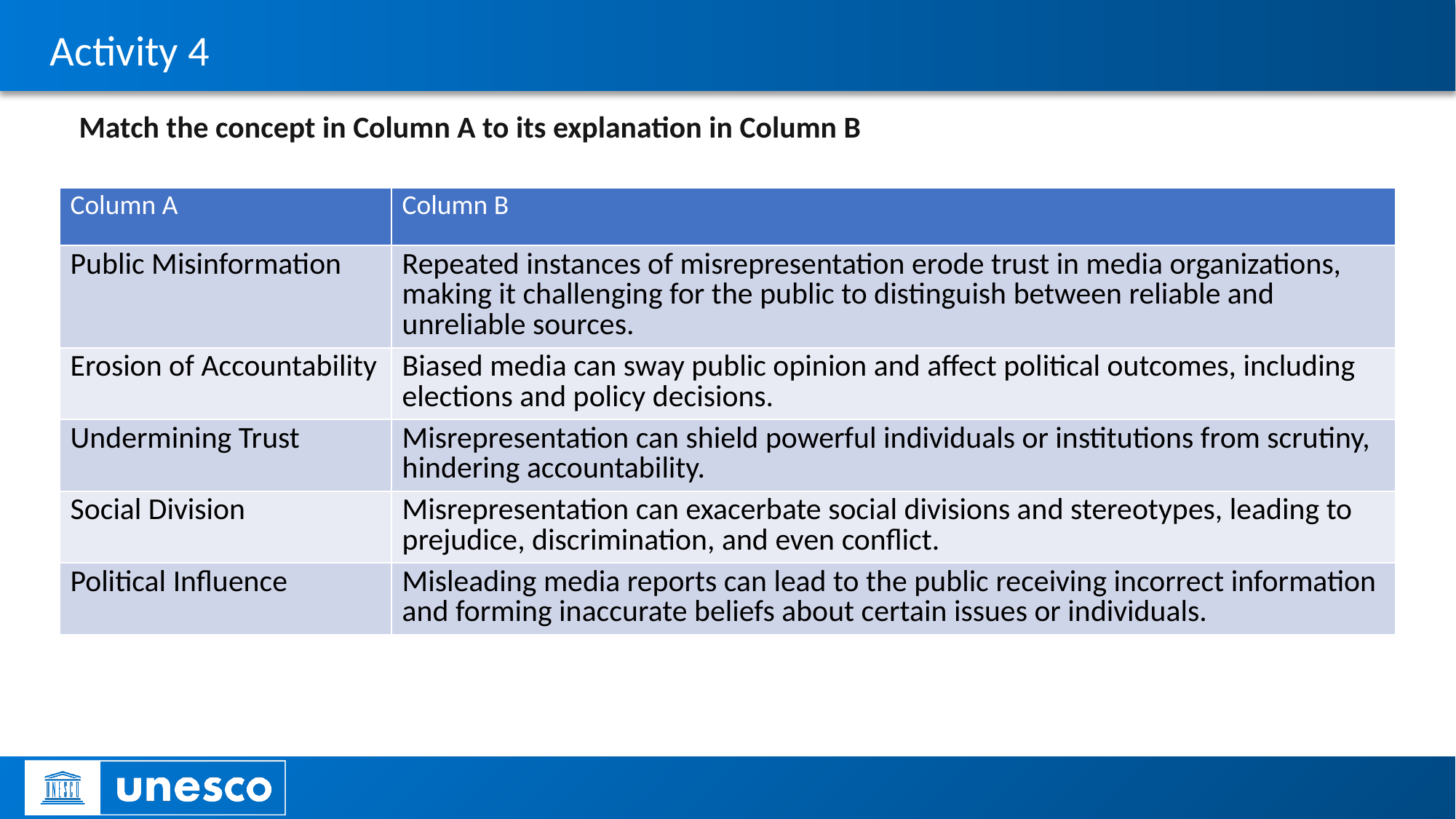

# Activity 4
Match the concept in Column A to its explanation in Column B
| Column A | Column B |
| --- | --- |
| Public Misinformation | Repeated instances of misrepresentation erode trust in media organizations, making it challenging for the public to distinguish between reliable and unreliable sources. |
| Erosion of Accountability | Biased media can sway public opinion and affect political outcomes, including elections and policy decisions. |
| Undermining Trust | Misrepresentation can shield powerful individuals or institutions from scrutiny, hindering accountability. |
| Social Division | Misrepresentation can exacerbate social divisions and stereotypes, leading to prejudice, discrimination, and even conflict. |
| Political Influence | Misleading media reports can lead to the public receiving incorrect information and forming inaccurate beliefs about certain issues or individuals. |